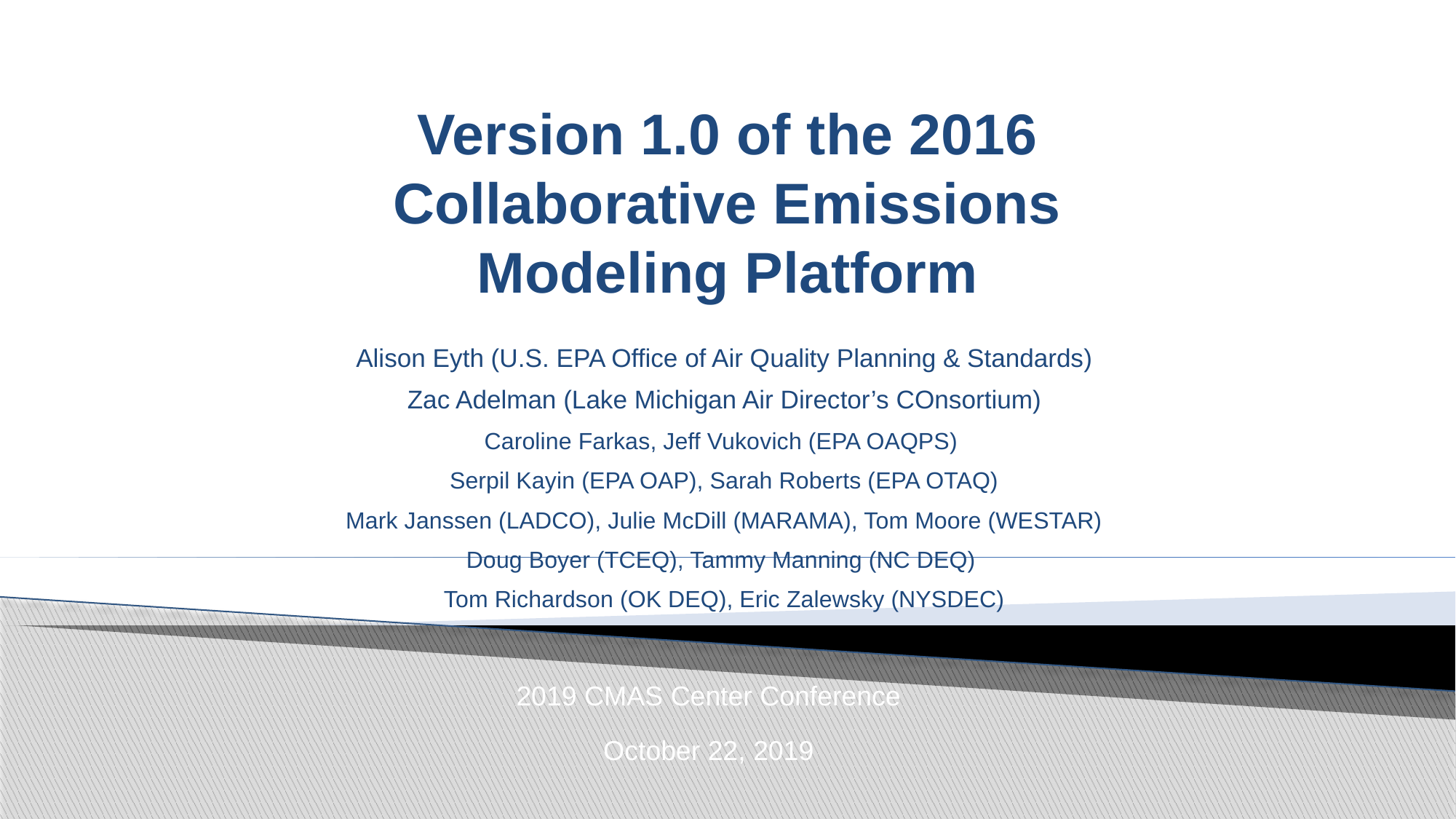

# Version 1.0 of the 2016 Collaborative Emissions Modeling Platform
Alison Eyth (U.S. EPA Office of Air Quality Planning & Standards)

Zac Adelman (Lake Michigan Air Director’s COnsortium)
Caroline Farkas, Jeff Vukovich (EPA OAQPS)
Serpil Kayin (EPA OAP), Sarah Roberts (EPA OTAQ)
Mark Janssen (LADCO), Julie McDill (MARAMA), Tom Moore (WESTAR)
Doug Boyer (TCEQ), Tammy Manning (NC DEQ)
Tom Richardson (OK DEQ), Eric Zalewsky (NYSDEC)
2019 CMAS Center Conference

October 22, 2019